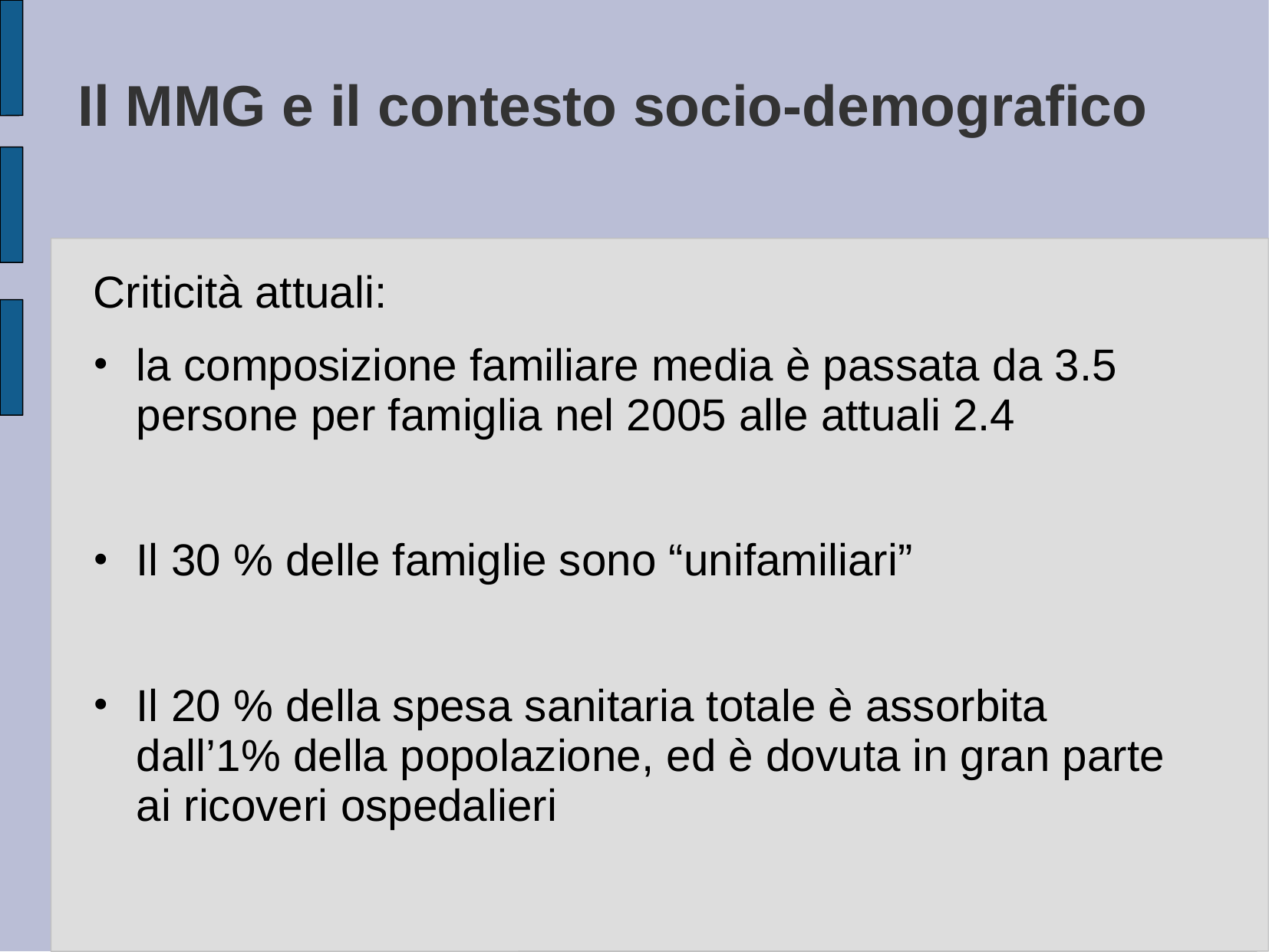

# Il MMG e il contesto socio-demografico
Criticità attuali:
la composizione familiare media è passata da 3.5 persone per famiglia nel 2005 alle attuali 2.4

Il 30 % delle famiglie sono “unifamiliari”

Il 20 % della spesa sanitaria totale è assorbita dall’1% della popolazione, ed è dovuta in gran parte ai ricoveri ospedalieri